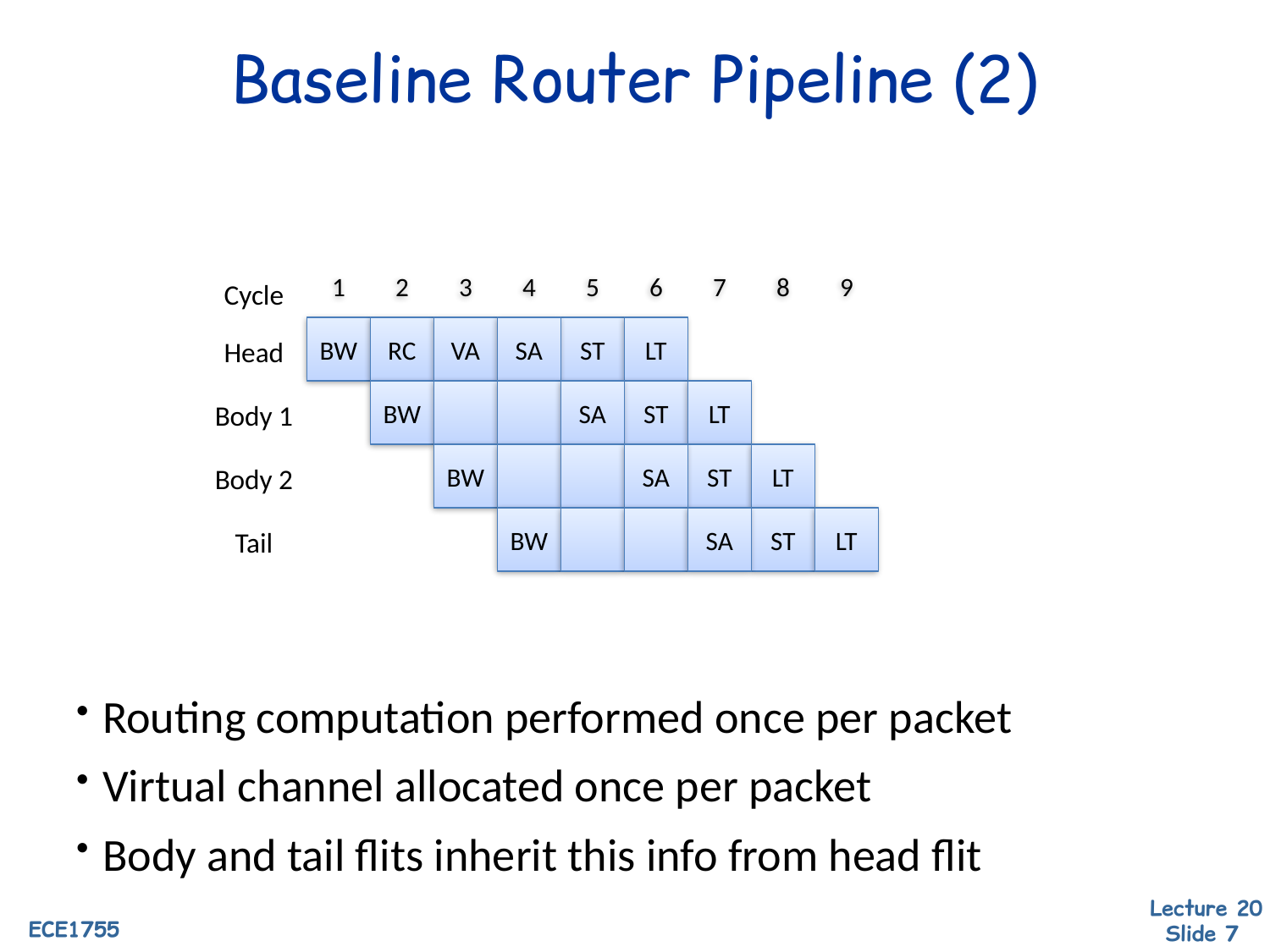

# Baseline Router Pipeline (2)
1
2
3
4
5
6
7
8
9
Cycle
BW
RC
VA
SA
ST
LT
Head
BW

SA
ST
LT
Body 1
BW

SA
ST
LT
Body 2
BW

SA
ST
LT
Tail
Routing computation performed once per packet
Virtual channel allocated once per packet
Body and tail flits inherit this info from head flit